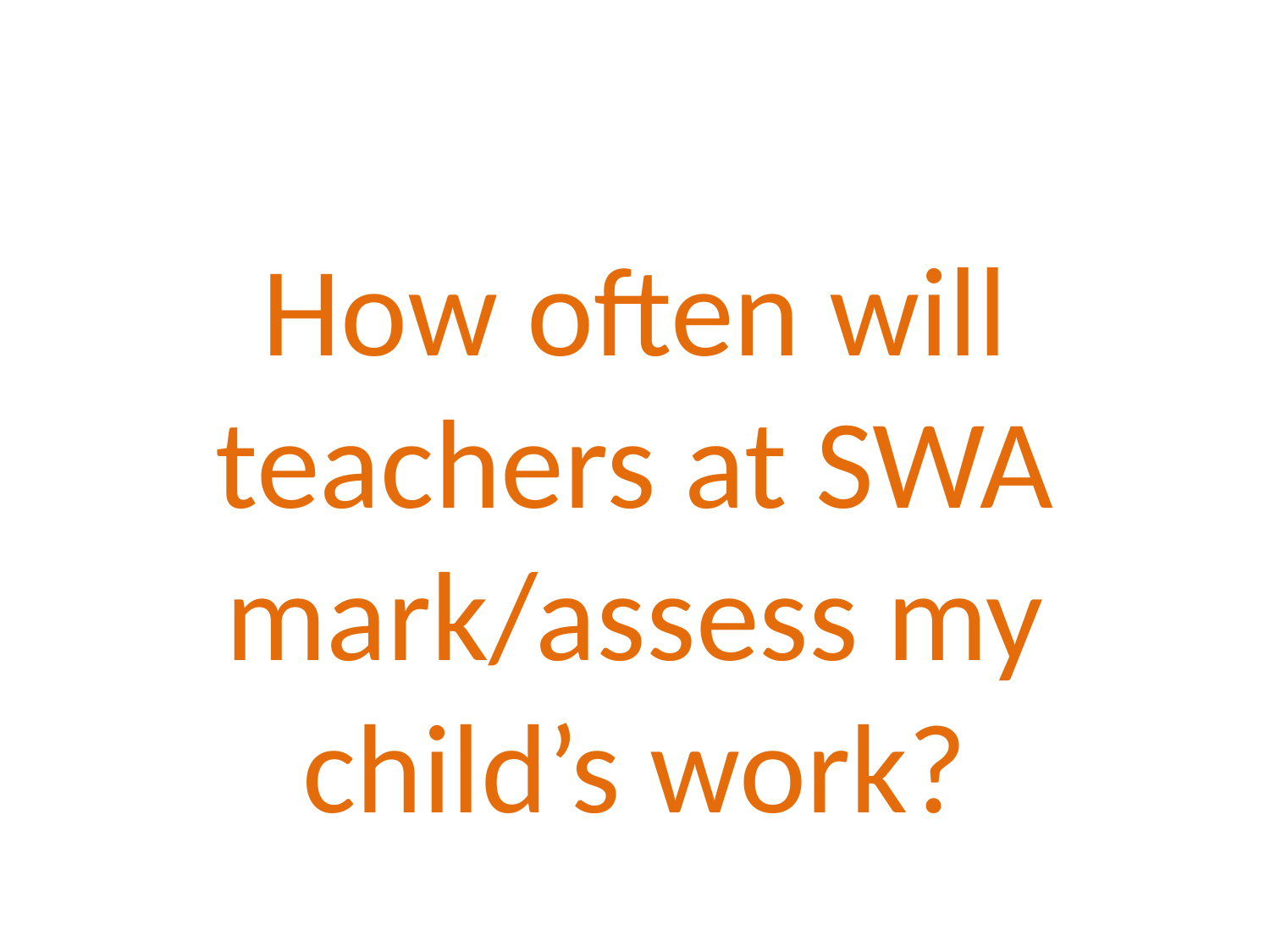

#
How often will teachers at SWA mark/assess my child’s work?